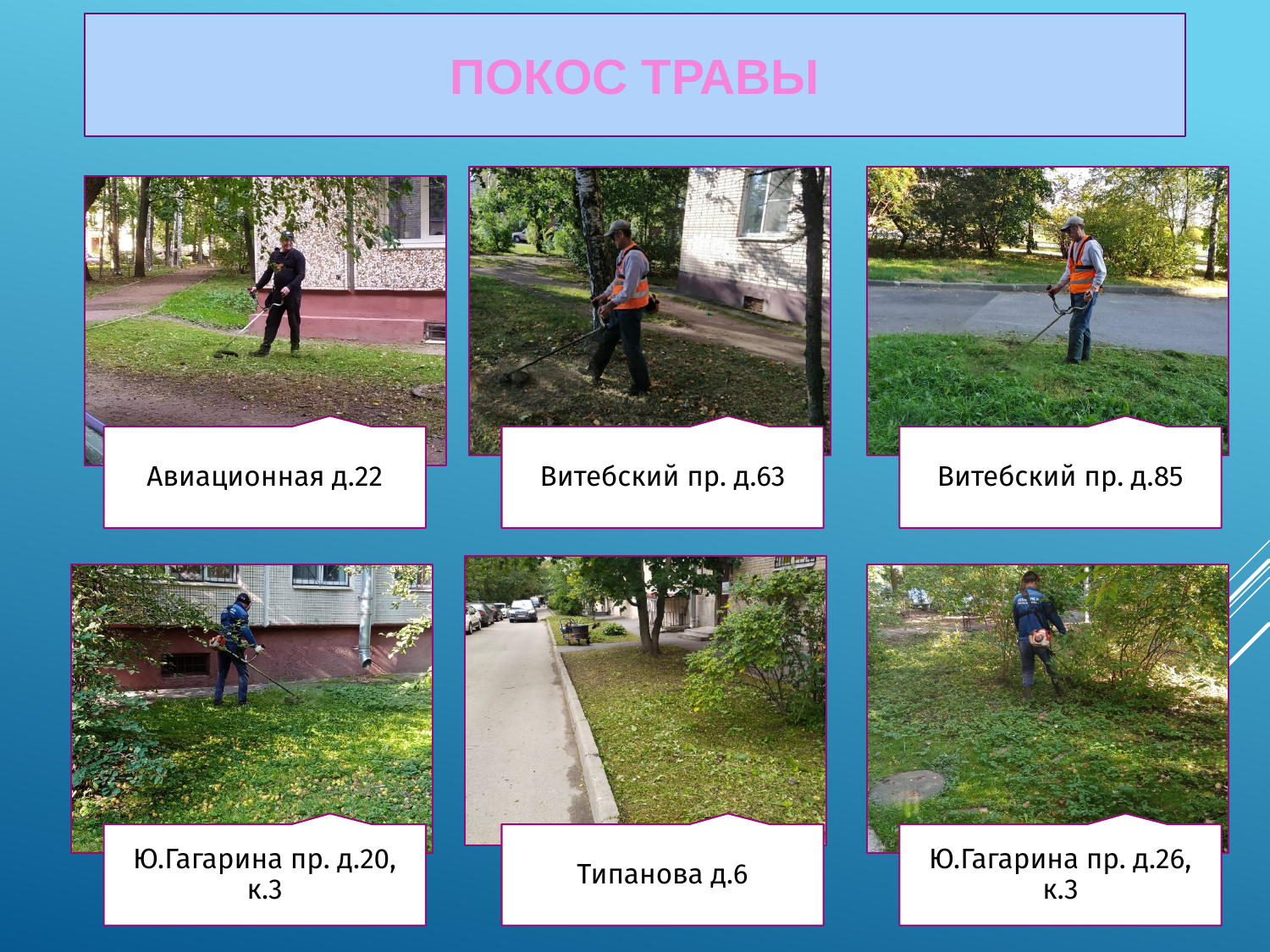

# Покос травы
Авиационная д.22
Витебский пр. д.63
Витебский пр. д.85
Ю.Гагарина пр. д.20, к.3
Типанова д.6
Ю.Гагарина пр. д.26, к.3